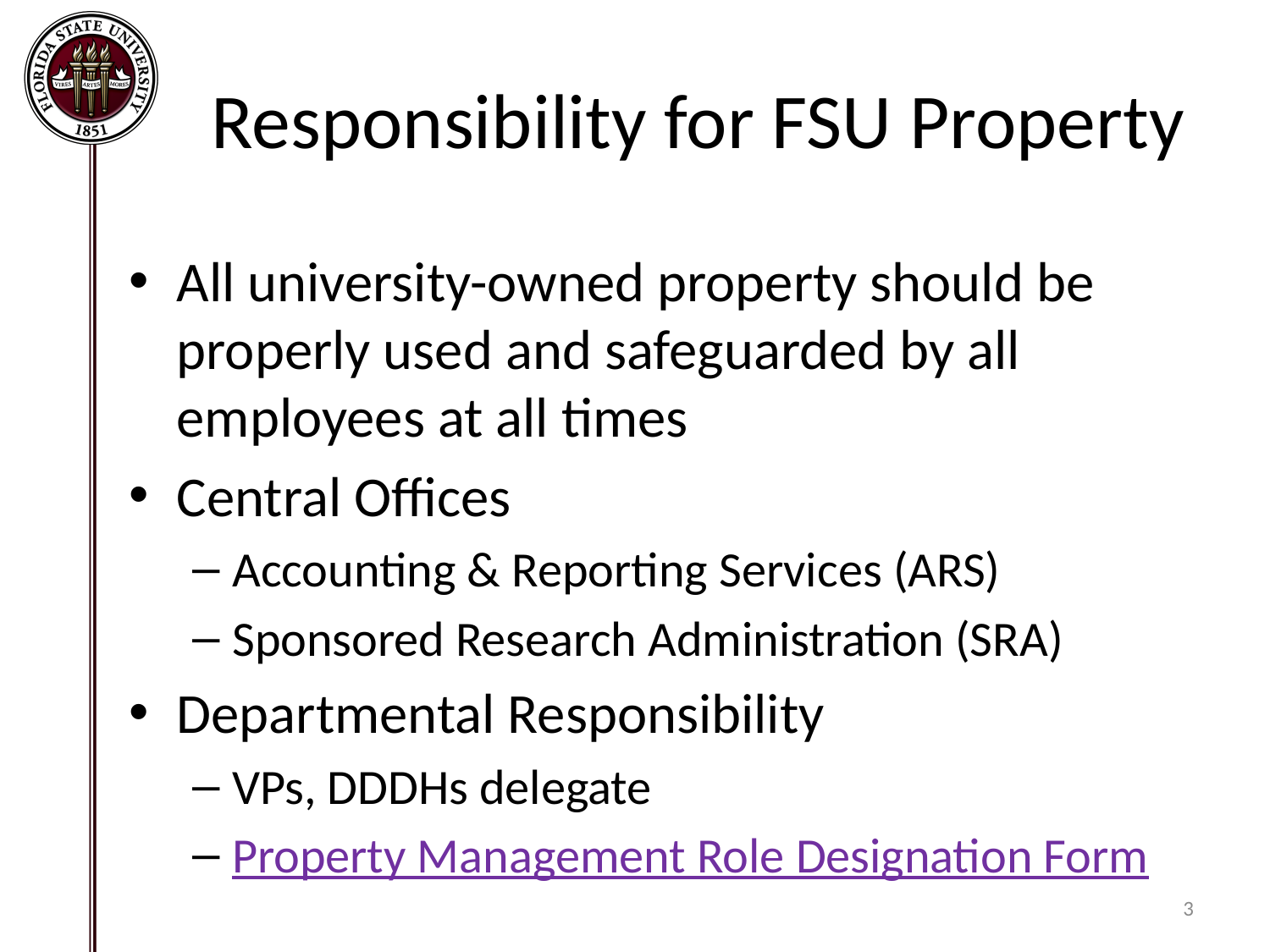

# Responsibility for FSU Property
All university-owned property should be properly used and safeguarded by all employees at all times
Central Offices
Accounting & Reporting Services (ARS)
Sponsored Research Administration (SRA)
Departmental Responsibility
VPs, DDDHs delegate
Property Management Role Designation Form

3